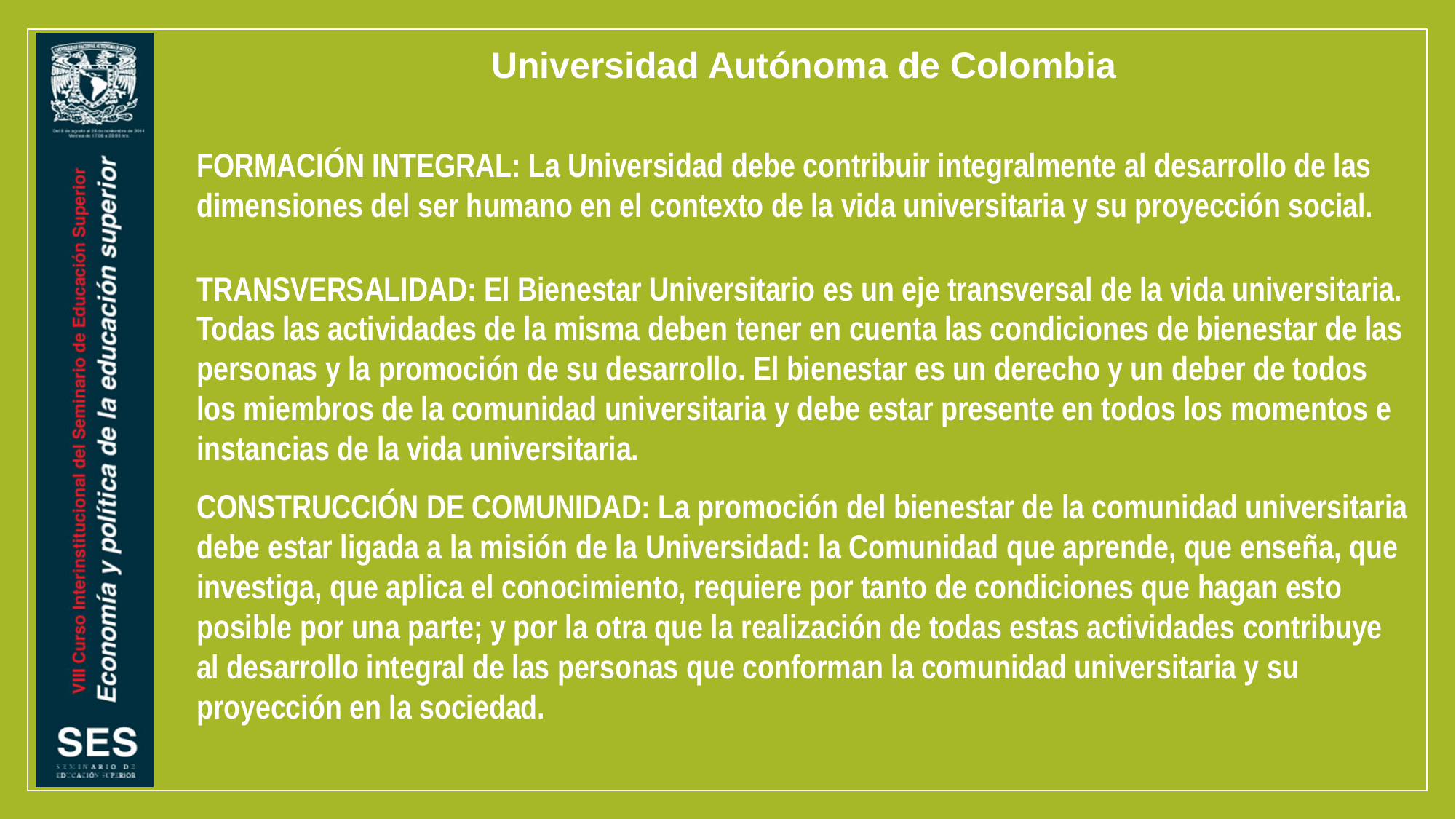

Universidad Autónoma de Colombia

FORMACIÓN INTEGRAL: La Universidad debe contribuir integralmente al desarrollo de las dimensiones del ser humano en el contexto de la vida universitaria y su proyección social.

TRANSVERSALIDAD: El Bienestar Universitario es un eje transversal de la vida universitaria. Todas las actividades de la misma deben tener en cuenta las condiciones de bienestar de las personas y la promoción de su desarrollo. El bienestar es un derecho y un deber de todos los miembros de la comunidad universitaria y debe estar presente en todos los momentos e instancias de la vida universitaria.

CONSTRUCCIÓN DE COMUNIDAD: La promoción del bienestar de la comunidad universitaria debe estar ligada a la misión de la Universidad: la Comunidad que aprende, que enseña, que investiga, que aplica el conocimiento, requiere por tanto de condiciones que hagan esto posible por una parte; y por la otra que la realización de todas estas actividades contribuye al desarrollo integral de las personas que conforman la comunidad universitaria y su proyección en la sociedad.